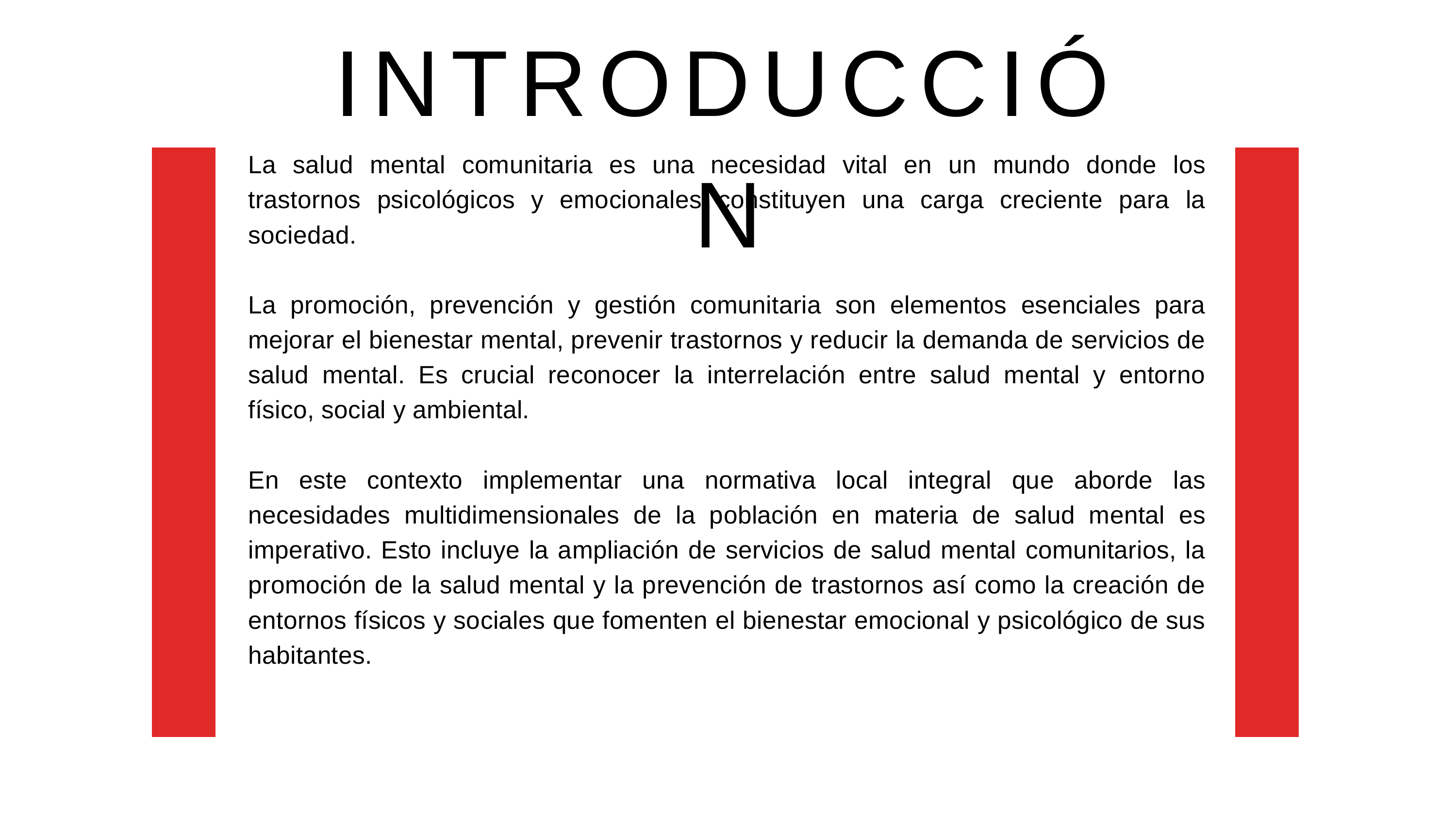

INTRODUCCIÓN
La salud mental comunitaria es una necesidad vital en un mundo donde los trastornos psicológicos y emocionales constituyen una carga creciente para la sociedad.

La promoción, prevención y gestión comunitaria son elementos esenciales para mejorar el bienestar mental, prevenir trastornos y reducir la demanda de servicios de salud mental. Es crucial reconocer la interrelación entre salud mental y entorno físico, social y ambiental.

En este contexto implementar una normativa local integral que aborde las necesidades multidimensionales de la población en materia de salud mental es imperativo. Esto incluye la ampliación de servicios de salud mental comunitarios, la promoción de la salud mental y la prevención de trastornos así como la creación de entornos físicos y sociales que fomenten el bienestar emocional y psicológico de sus habitantes.